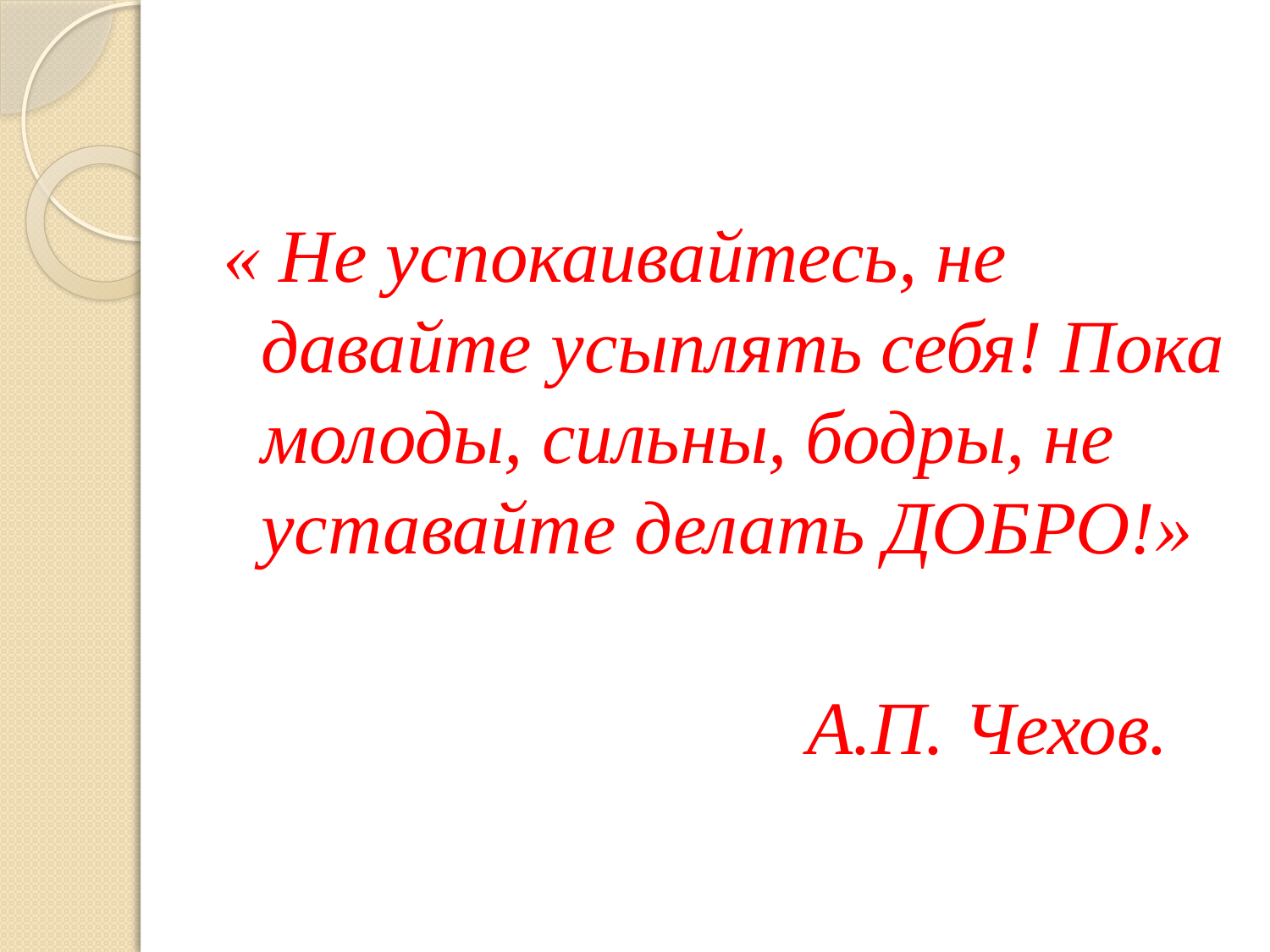

« Не успокаивайтесь, не давайте усыплять себя! Пока молоды, сильны, бодры, не уставайте делать ДОБРО!»

                               А.П. Чехов.